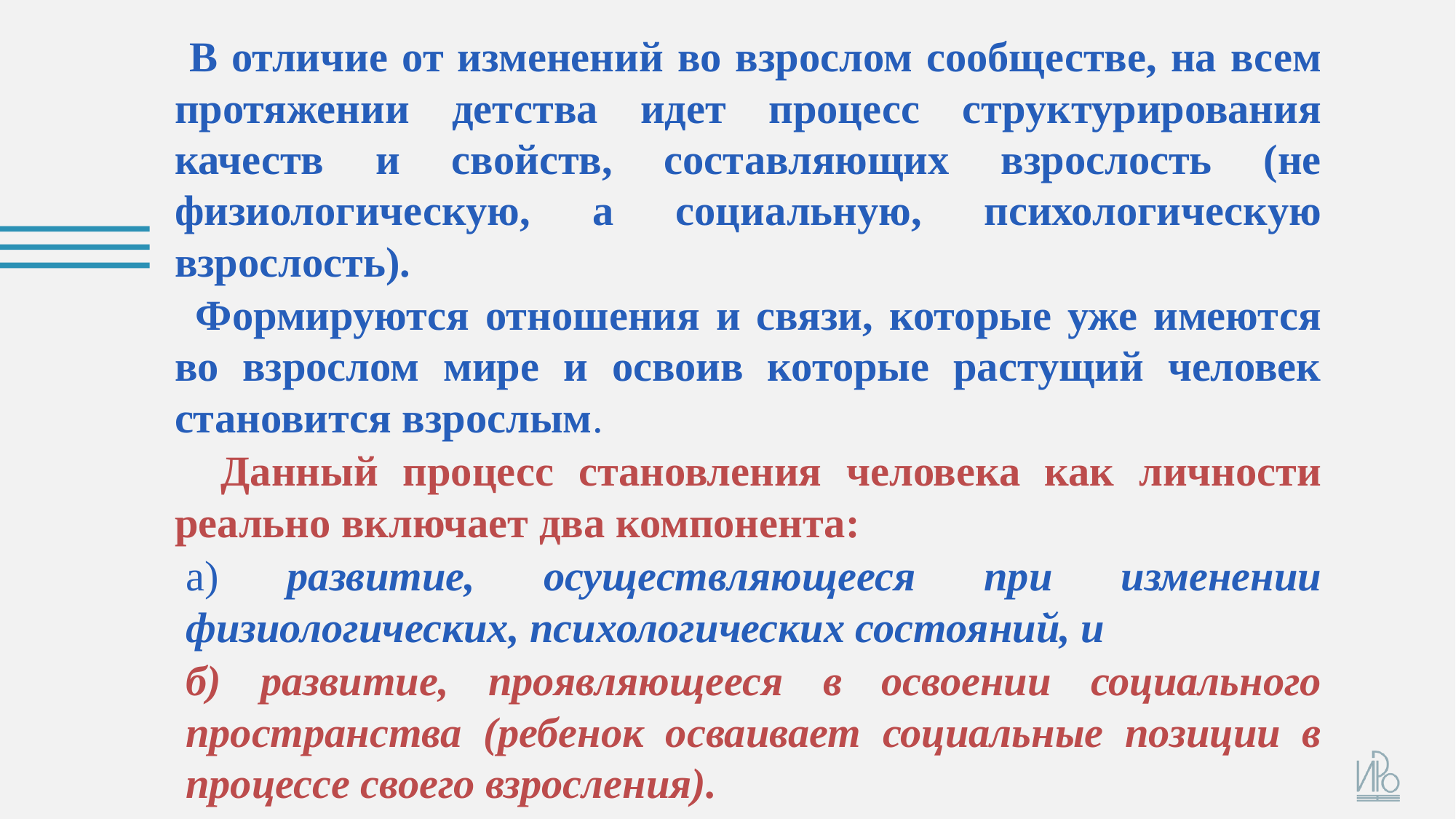

В отличие от изменений во взрослом сообществе, на всем протяжении детства идет процесс структурирования качеств и свойств, составляющих взрослость (не физиологическую, а социальную, психологическую взрослость).
   Формируются отношения и связи, которые уже имеются во взрослом мире и освоив которые растущий человек становится взрослым.
   Данный процесс становления человека как личности реально включает два компонента:
а) развитие, осуществляющееся при изменении физиологических, психологических состояний, и
б) развитие, проявляющееся в освоении социального пространства (ребенок осваивает социальные позиции в процессе своего взросления).